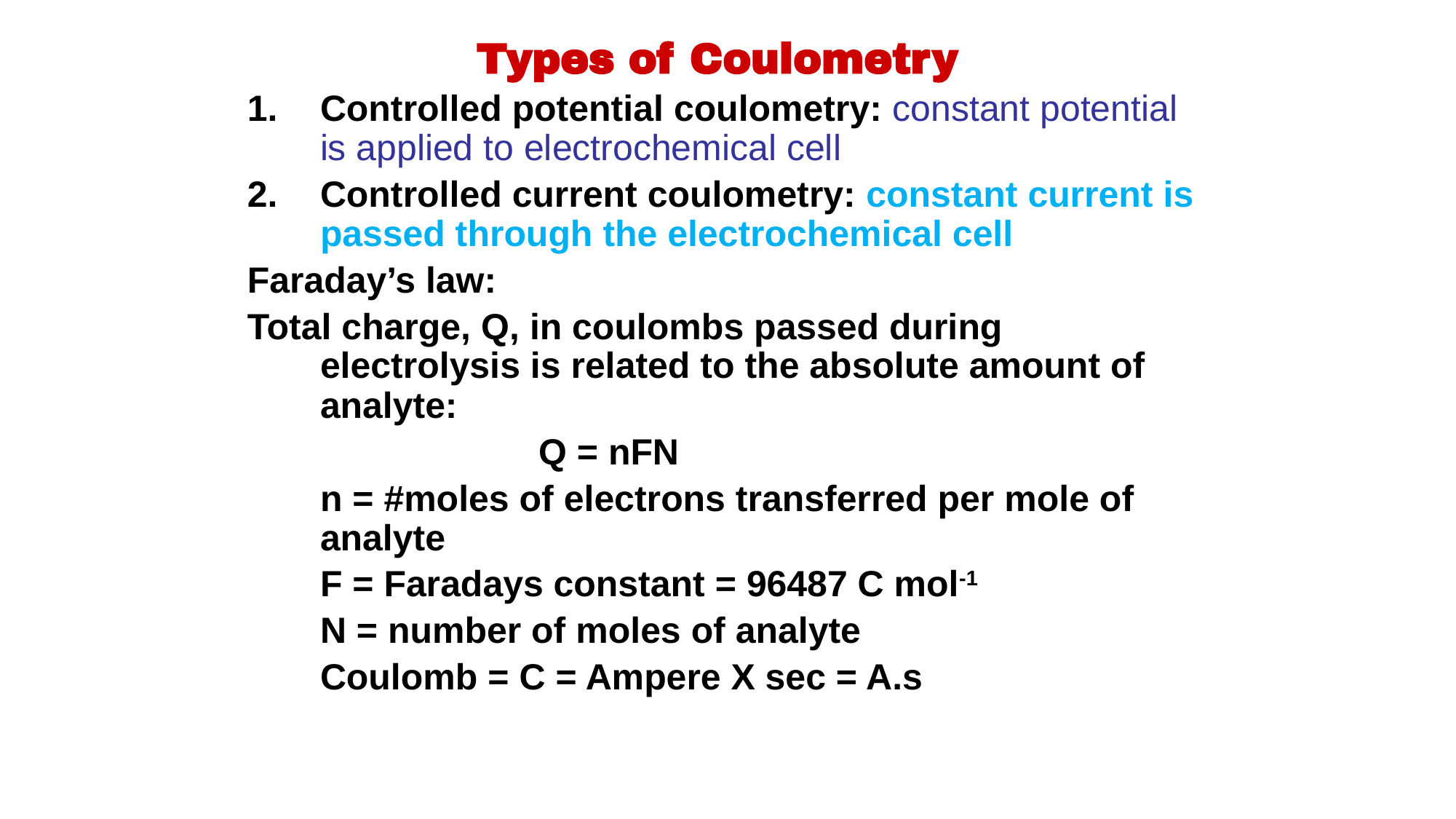

Types of Coulometry
Controlled potential coulometry: constant potential is applied to electrochemical cell
Controlled current coulometry: constant current is passed through the electrochemical cell
Faraday’s law:
Total charge, Q, in coulombs passed during electrolysis is related to the absolute amount of analyte:
			Q = nFN
	n = #moles of electrons transferred per mole of analyte
	F = Faradays constant = 96487 C mol-1
	N = number of moles of analyte
 	Coulomb = C = Ampere X sec = A.s